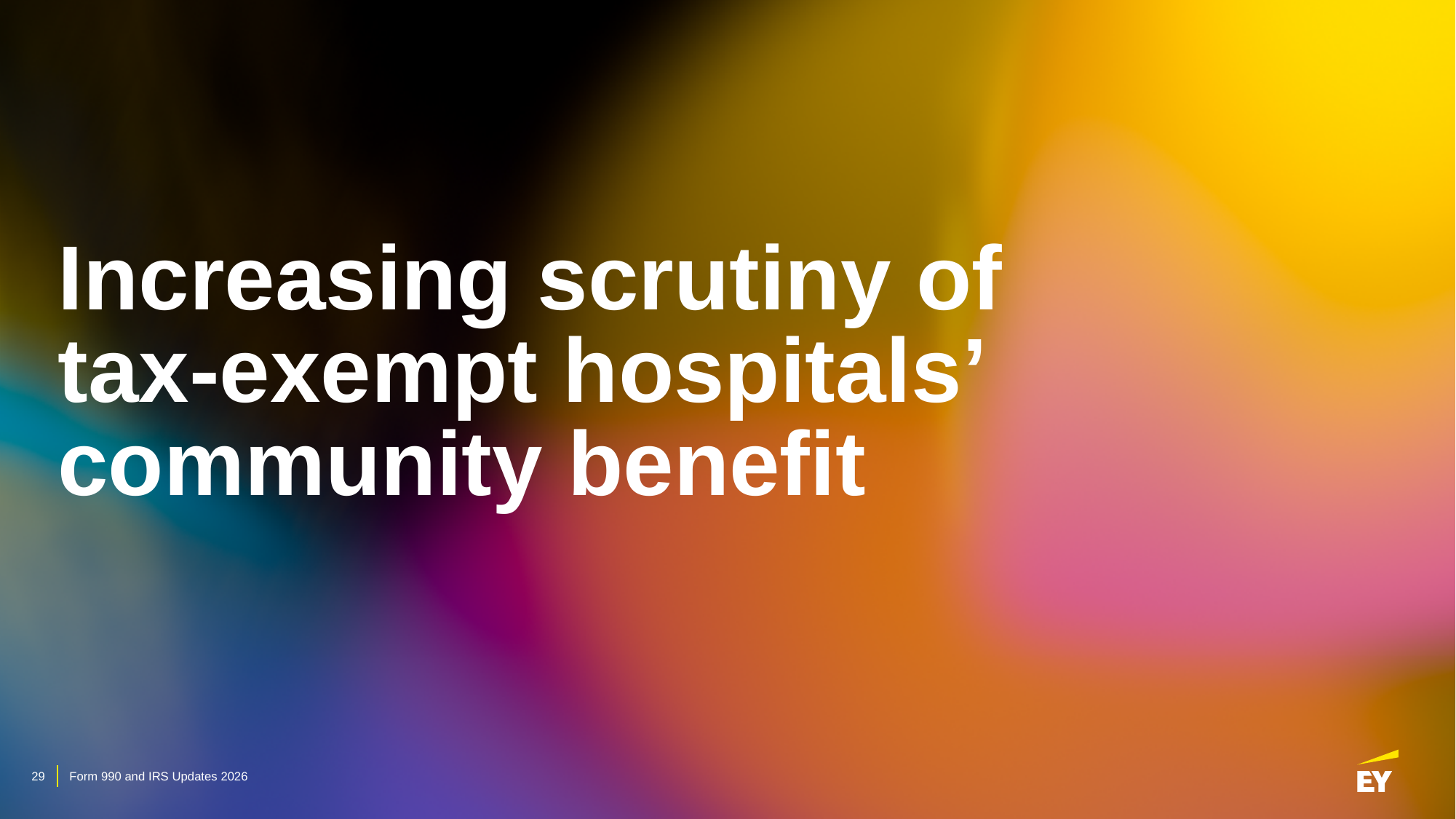

# Increasing scrutiny of tax-exempt hospitals’ community benefit
29
Form 990 and IRS Updates 2026